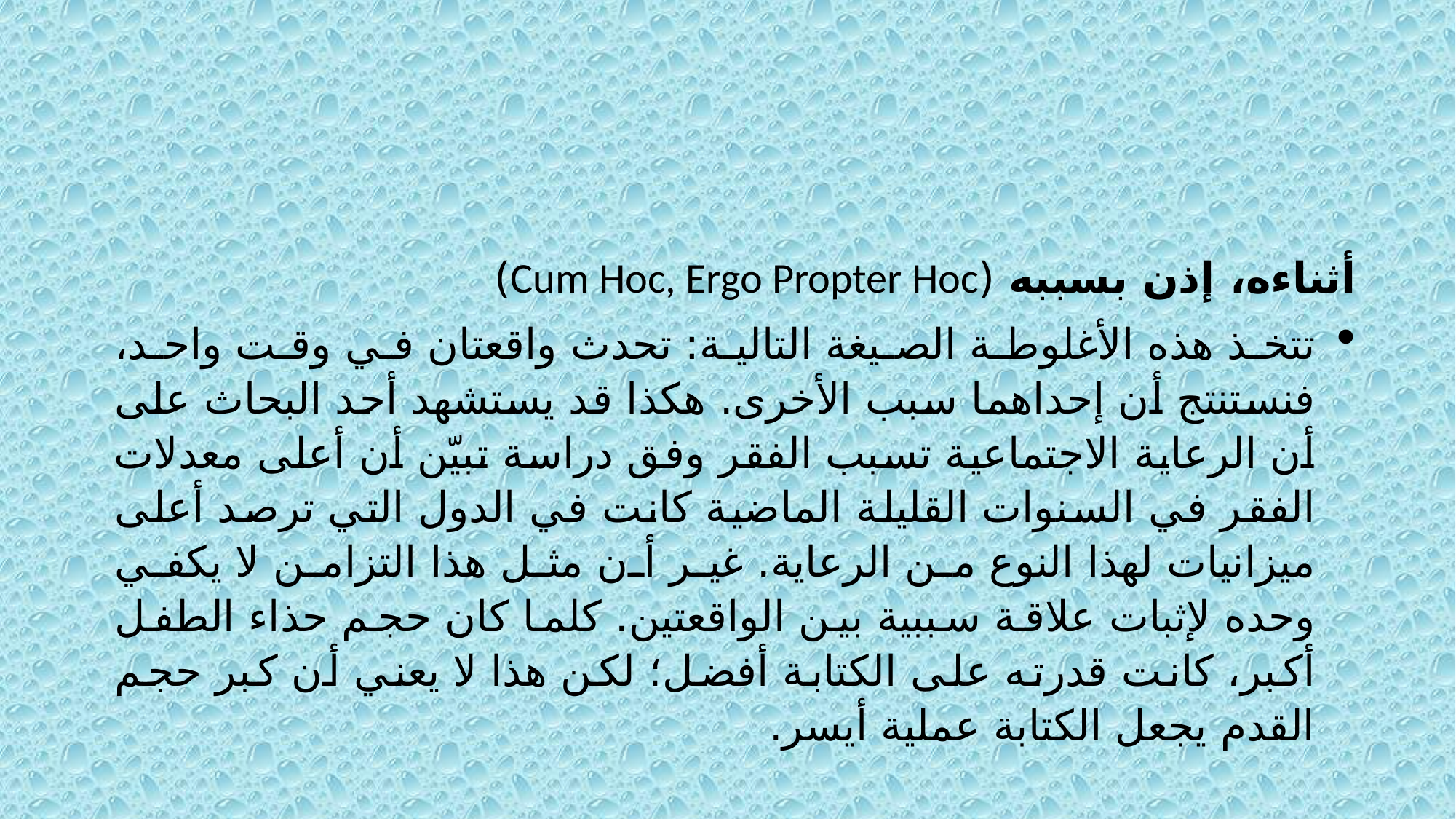

أثناءه، إذن بسببه (Cum Hoc, Ergo Propter Hoc)
تتخذ هذه الأغلوطة الصيغة التالية: تحدث واقعتان في وقت واحد، فنستنتج أن إحداهما سبب الأخرى. هكذا قد يستشهد أحد البحاث على أن الرعاية الاجتماعية تسبب الفقر وفق دراسة تبيّن أن أعلى معدلات الفقر في السنوات القليلة الماضية كانت في الدول التي ترصد أعلى ميزانيات لهذا النوع من الرعاية. غير أن مثل هذا التزامن لا يكفي وحده لإثبات علاقة سببية بين الواقعتين. كلما كان حجم حذاء الطفل أكبر، كانت قدرته على الكتابة أفضل؛ لكن هذا لا يعني أن كبر حجم القدم يجعل الكتابة عملية أيسر.